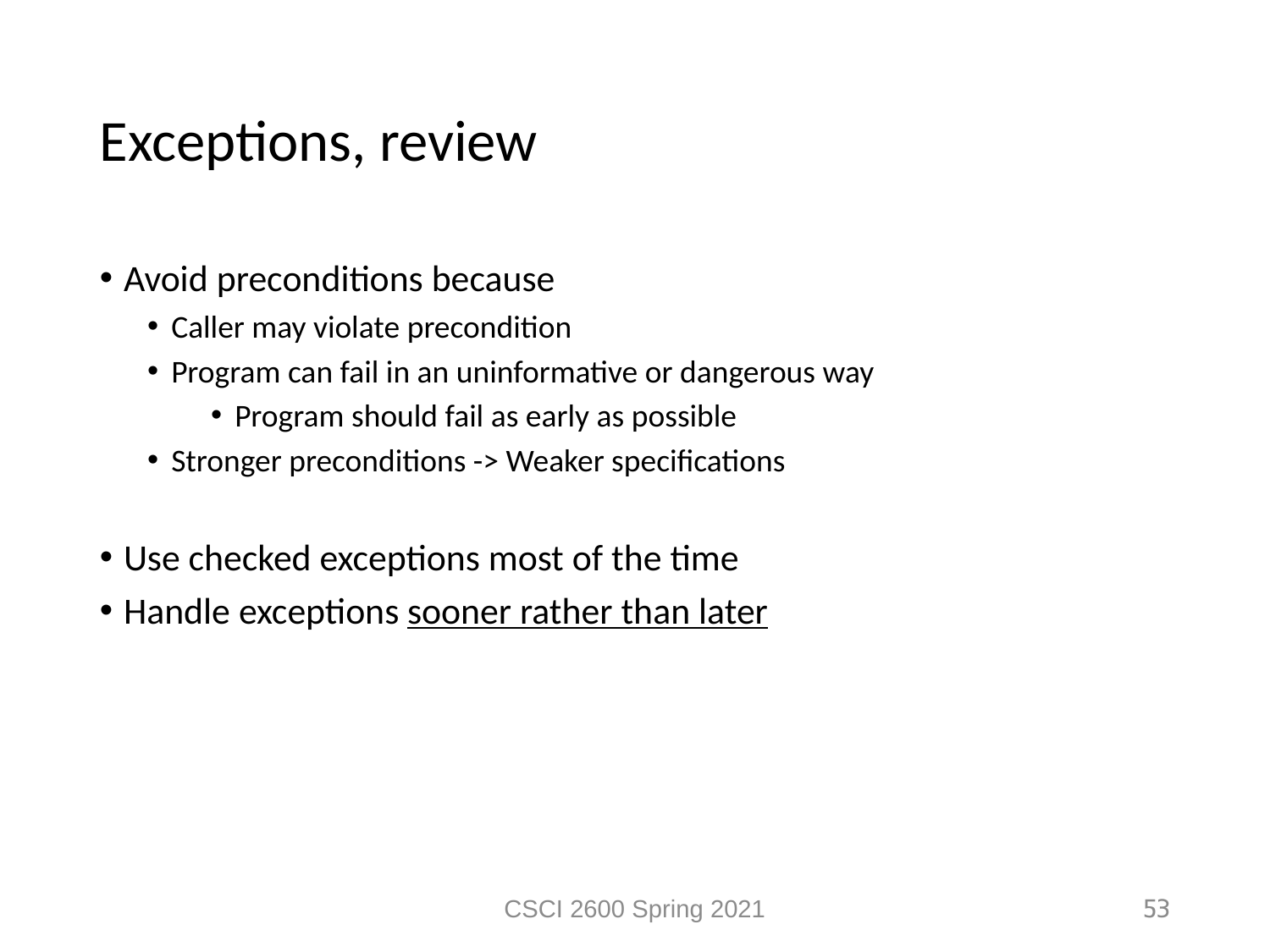

Exceptions, review
Avoid preconditions because
Caller may violate precondition
Program can fail in an uninformative or dangerous way
Program should fail as early as possible
Stronger preconditions -> Weaker specifications

Use checked exceptions most of the time
Handle exceptions sooner rather than later
CSCI 2600 Spring 2021
53